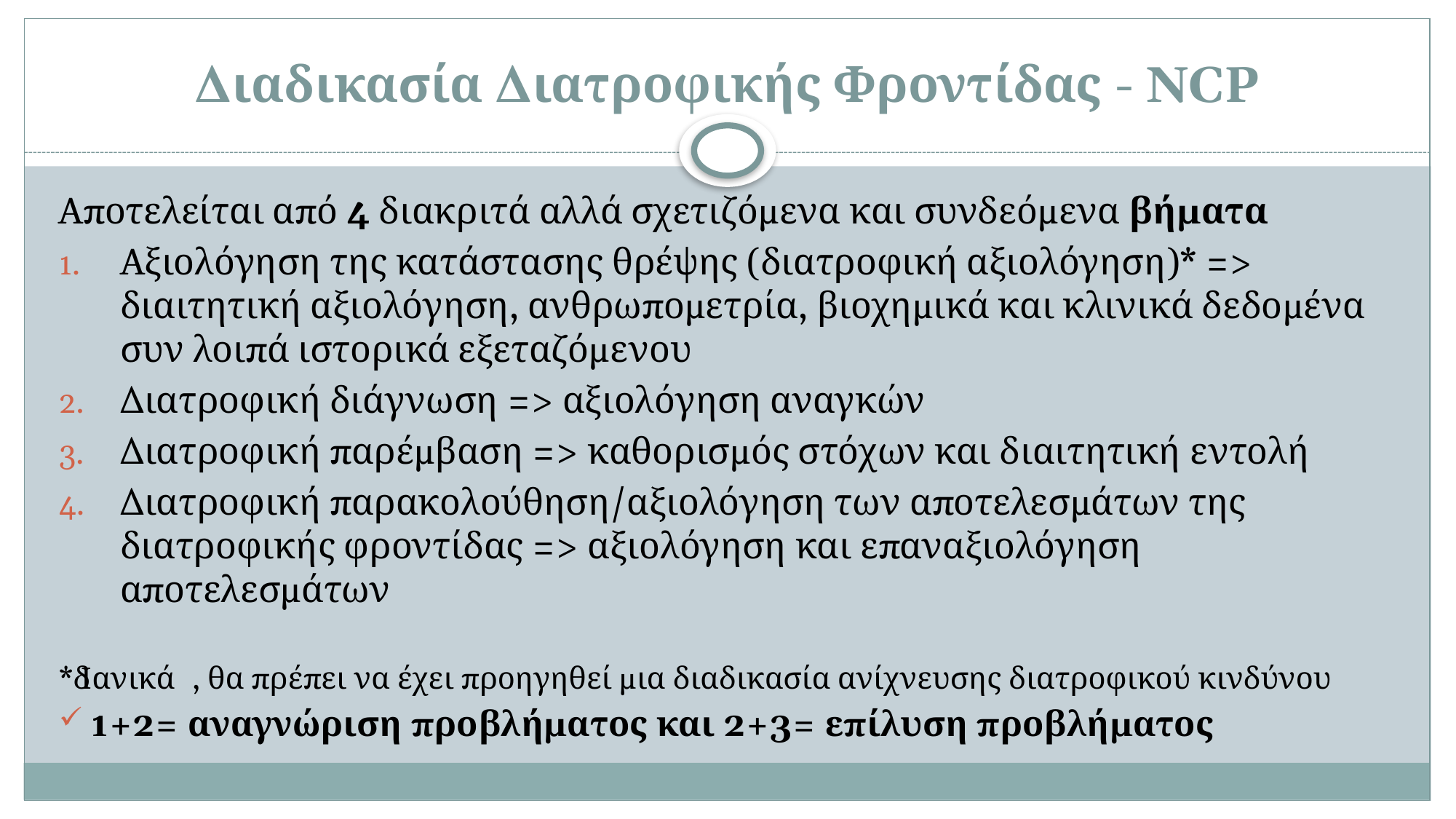

# Διαδικασία Διατροφικής Φροντίδας - NCP
Αποτελείται από 4 διακριτά αλλά σχετιζόμενα και συνδεόμενα βήματα
Αξιολόγηση της κατάστασης θρέψης (διατροφική αξιολόγηση)* => διαιτητική αξιολόγηση, ανθρωπομετρία, βιοχημικά και κλινικά δεδομένα συν λοιπά ιστορικά εξεταζόμενου
Διατροφική διάγνωση => αξιολόγηση αναγκών
Διατροφική παρέμβαση => καθορισμός στόχων και διαιτητική εντολή
Διατροφική παρακολούθηση/αξιολόγηση των αποτελεσμάτων της διατροφικής φροντίδας => αξιολόγηση και επαναξιολόγηση αποτελεσμάτων

*􏰄 Ιδανικά, θα πρέπει να έχει προηγηθεί μια διαδικασία ανίχνευσης διατροφικού κινδύνου
1+2= αναγνώριση προβλήματος και 2+3= επίλυση προβλήματος